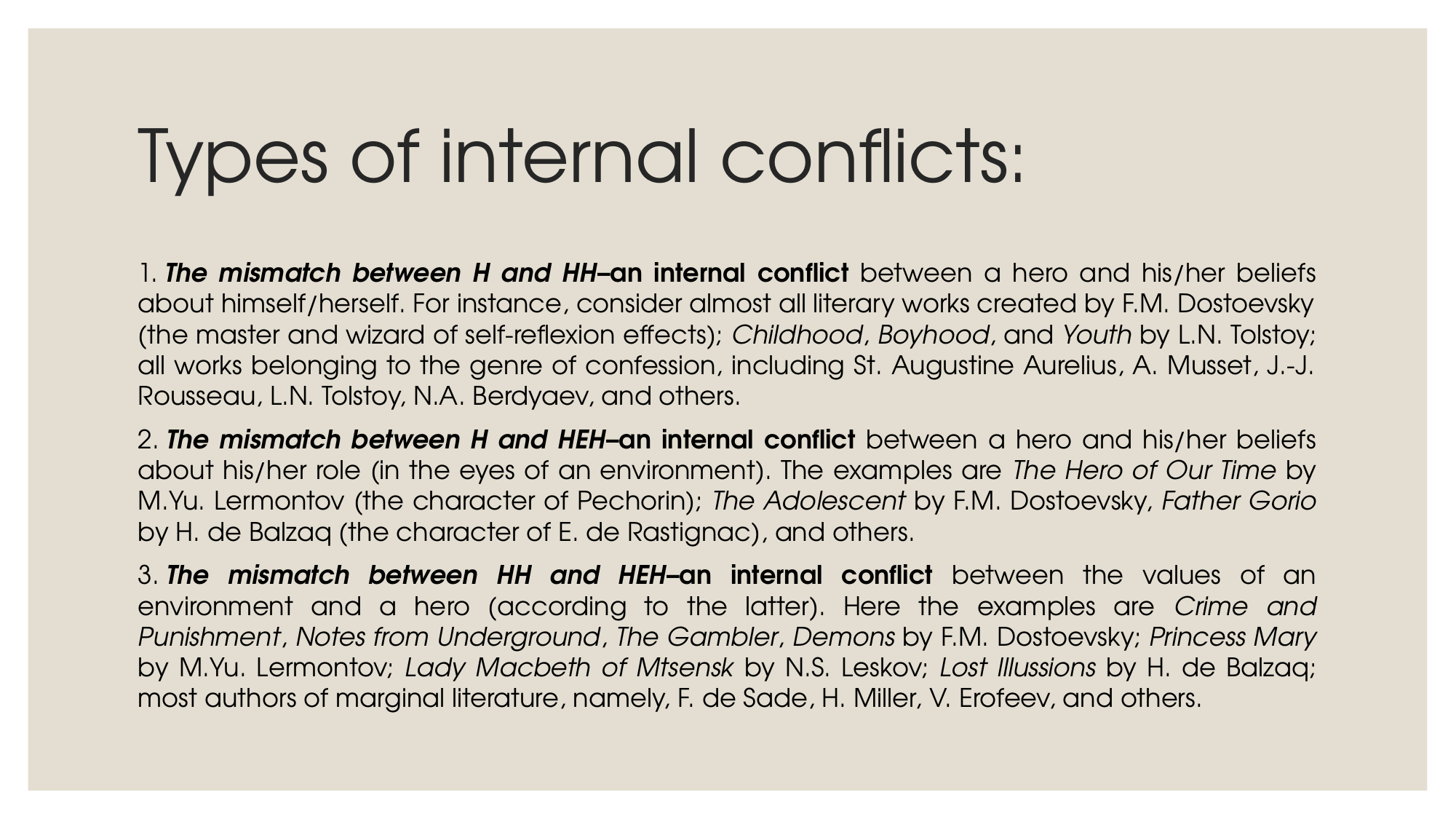

# Types of internal conflicts:
1. The mismatch between H and HH–an internal conflict between a hero and his/her beliefs about himself/herself. For instance, consider almost all literary works created by F.M. Dostoevsky (the master and wizard of self-reflexion effects); Childhood, Boyhood, and Youth by L.N. Tolstoy; all works belonging to the genre of confession, including St. Augustine Aurelius, A. Musset, J.-J. Rousseau, L.N. Tolstoy, N.A. Berdyaev, and others.
2. The mismatch between H and HEH–an internal conflict between a hero and his/her beliefs about his/her role (in the eyes of an environment). The examples are The Hero of Our Time by M.Yu. Lermontov (the character of Pechorin); The Adolescent by F.M. Dostoevsky, Father Gorio by H. de Balzaq (the character of E. de Rastignac), and others.
3. The mismatch between HH and HEH–an internal conflict between the values of an environment and a hero (according to the latter). Here the examples are Crime and Punishment, Notes from Underground, The Gambler, Demons by F.M. Dostoevsky; Princess Mary by M.Yu. Lermontov; Lady Macbeth of Mtsensk by N.S. Leskov; Lost Illussions by H. de Balzaq; most authors of marginal literature, namely, F. de Sade, H. Miller, V. Erofeev, and others.